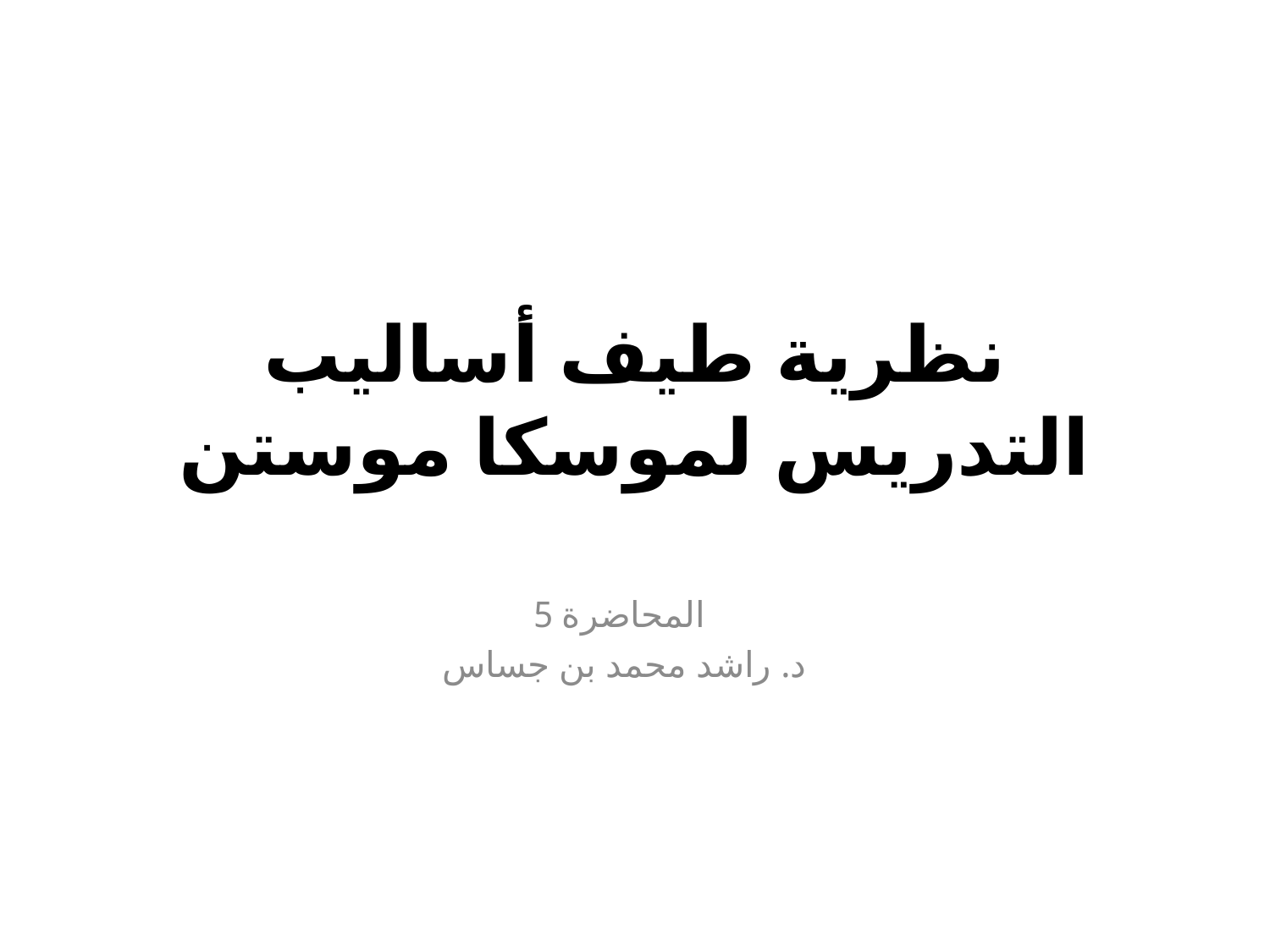

# نظرية طيف أساليب التدريس لموسكا موستن
المحاضرة 5
د. راشد محمد بن جساس